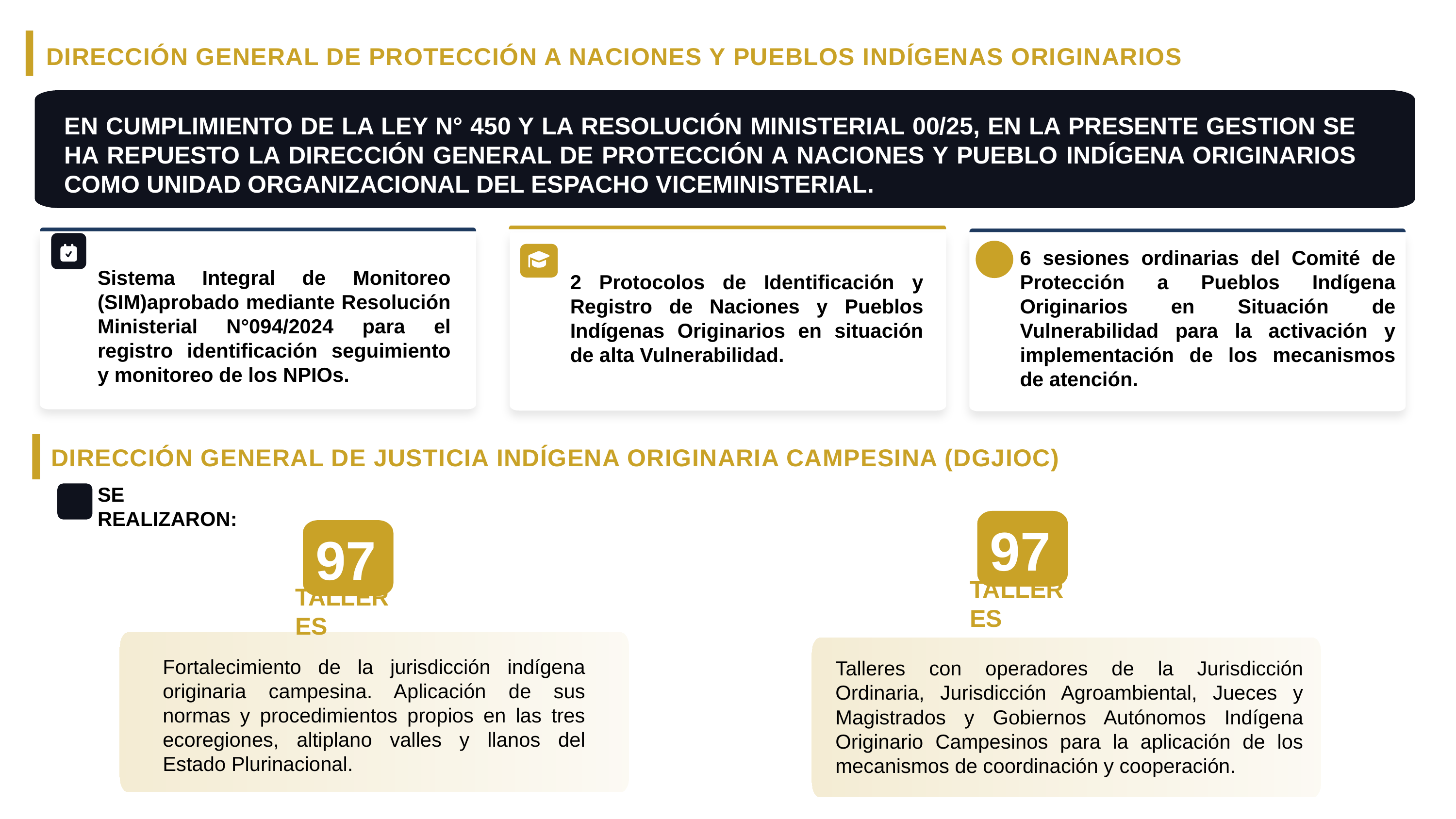

DIRECCIÓN GENERAL DE PROTECCIÓN A NACIONES Y PUEBLOS INDÍGENAS ORIGINARIOS

EN CUMPLIMIENTO DE LA LEY N° 450 Y LA RESOLUCIÓN MINISTERIAL 00/25, EN LA PRESENTE GESTION SE HA REPUESTO LA DIRECCIÓN GENERAL DE PROTECCIÓN A NACIONES Y PUEBLO INDÍGENA ORIGINARIOS COMO UNIDAD ORGANIZACIONAL DEL ESPACHO VICEMINISTERIAL.

2 Protocolos de Identificación y Registro de Naciones y Pueblos Indígenas Originarios en situación de alta Vulnerabilidad.
6 sesiones ordinarias del Comité de Protección a Pueblos Indígena Originarios en Situación de Vulnerabilidad para la activación y implementación de los mecanismos de atención.

Sistema Integral de Monitoreo (SIM)aprobado mediante Resolución Ministerial N°094/2024 para el registro identificación seguimiento y monitoreo de los NPIOs.

DIRECCIÓN GENERAL DE JUSTICIA INDÍGENA ORIGINARIA CAMPESINA (DGJIOC)

SE REALIZARON:

97
97
TALLERES
TALLERES
Fortalecimiento de la jurisdicción indígena originaria campesina. Aplicación de sus normas y procedimientos propios en las tres ecoregiones, altiplano valles y llanos del Estado Plurinacional.
Talleres con operadores de la Jurisdicción Ordinaria, Jurisdicción Agroambiental, Jueces y Magistrados y Gobiernos Autónomos Indígena Originario Campesinos para la aplicación de los mecanismos de coordinación y cooperación.

APOYO TÉCNICO LEGAL